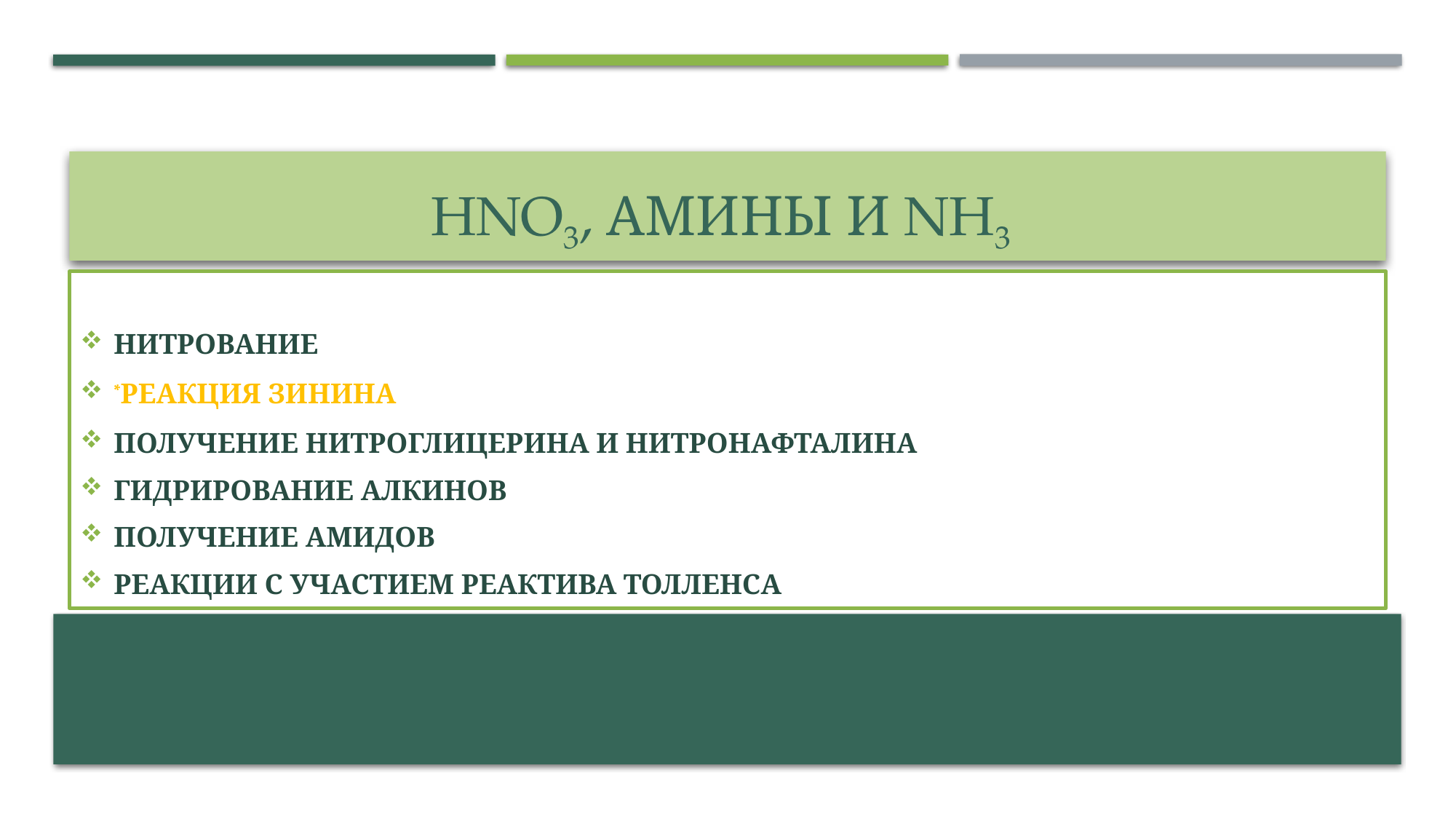

# HNO3, амины и Nh3

Нитрование
*Реакция Зинина
Получение нитроглицерина и нитронафталина
Гидрирование алкинов
Получение амидов
Реакции с участием реактива Толленса